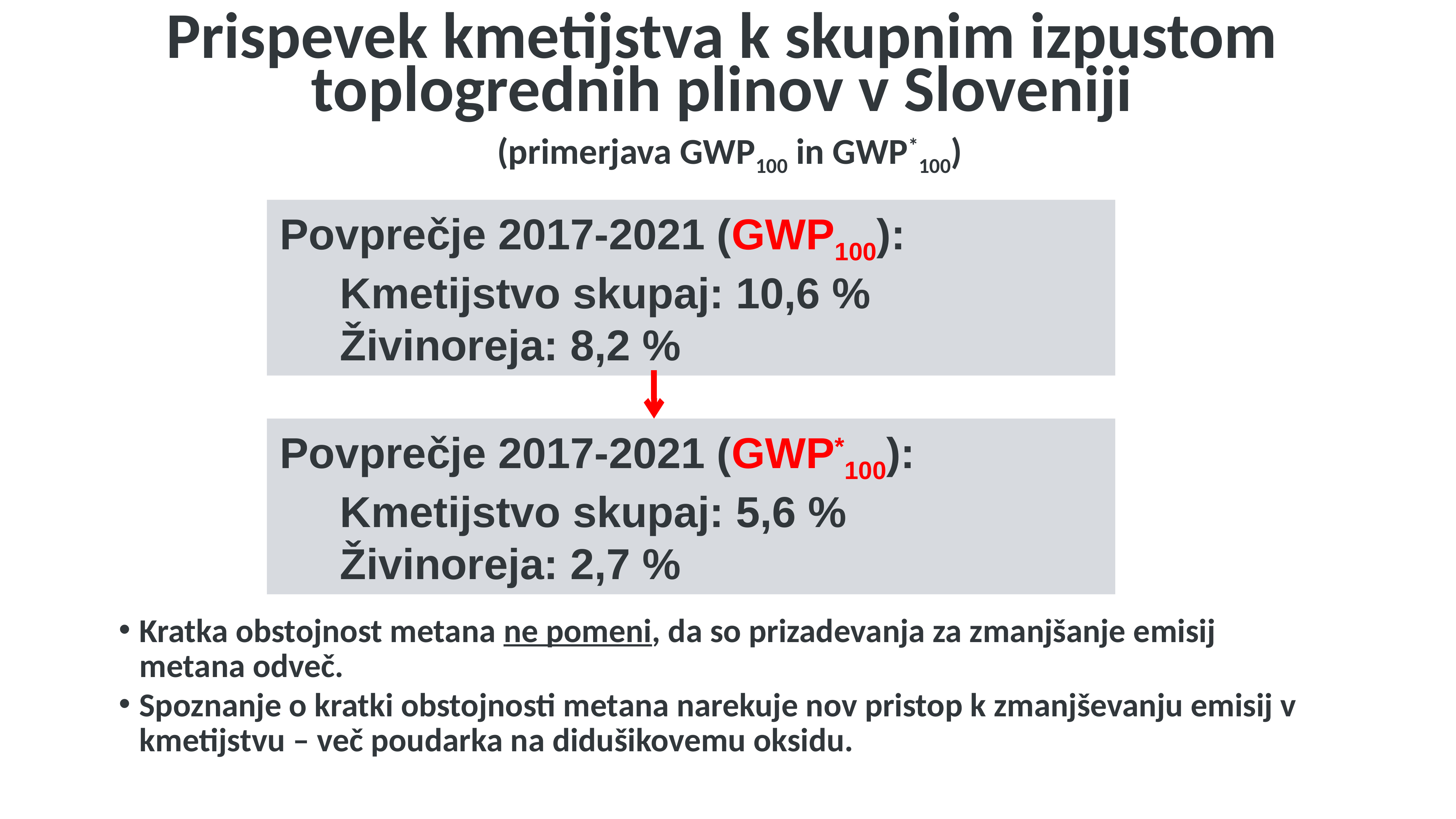

Prispevek kmetijstva k skupnim izpustom toplogrednih plinov v Sloveniji
 (primerjava GWP100 in GWP*100)
Povprečje 2017-2021 (GWP100):
     Kmetijstvo skupaj: 10,6 %
     Živinoreja: 8,2 %
Povprečje 2017-2021 (GWP*100):
     Kmetijstvo skupaj: 5,6 %
     Živinoreja: 2,7 %
Kratka obstojnost metana ne pomeni, da so prizadevanja za zmanjšanje emisij metana odveč.
Spoznanje o kratki obstojnosti metana narekuje nov pristop k zmanjševanju emisij v kmetijstvu – več poudarka na didušikovemu oksidu.